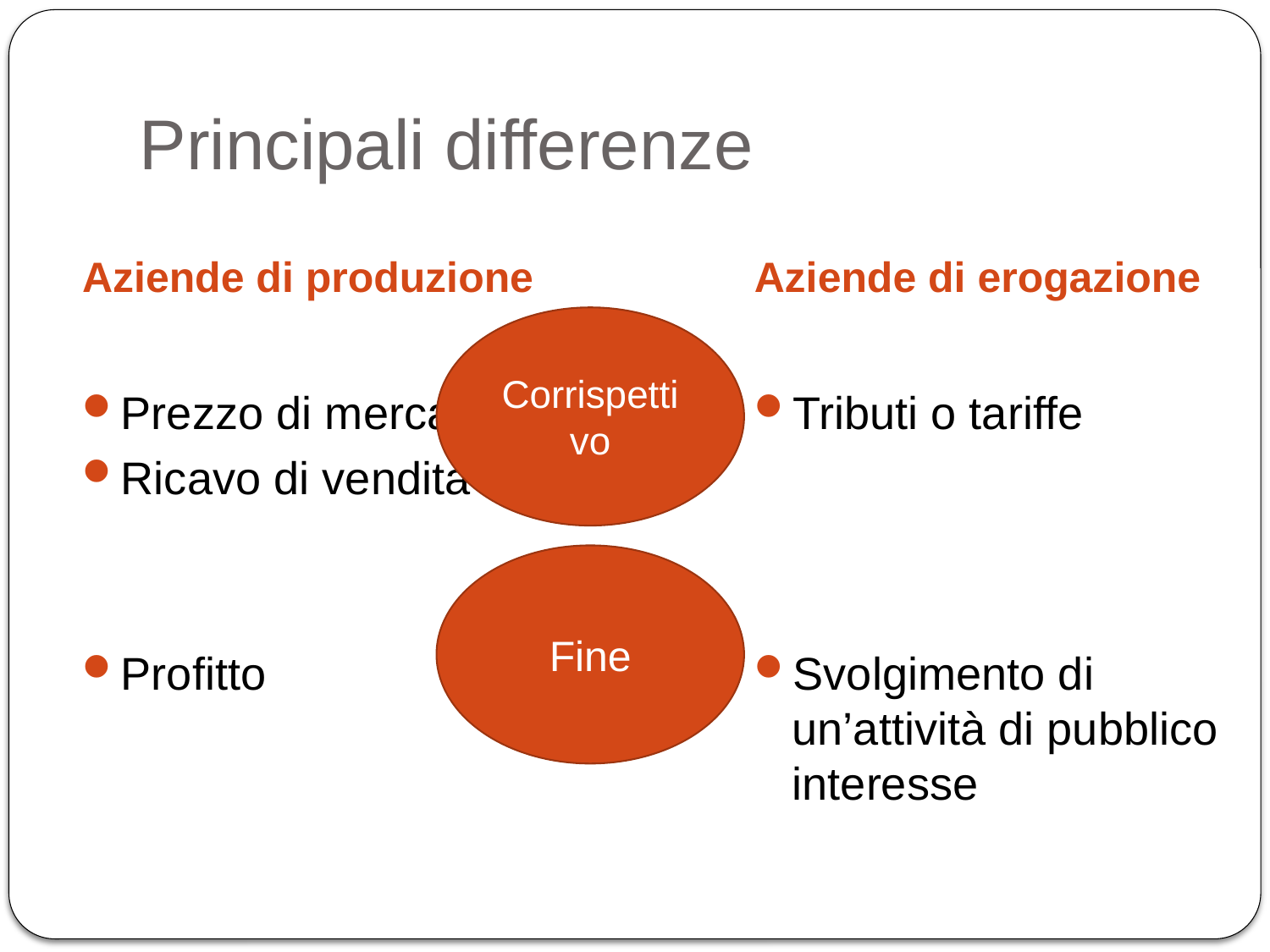

# Principali differenze
Aziende di produzione
Aziende di erogazione
Corrispettivo

Prezzo di mercato
Ricavo di vendita

Profitto

Tributi o tariffe

Svolgimento di un’attività di pubblico interesse
Fine